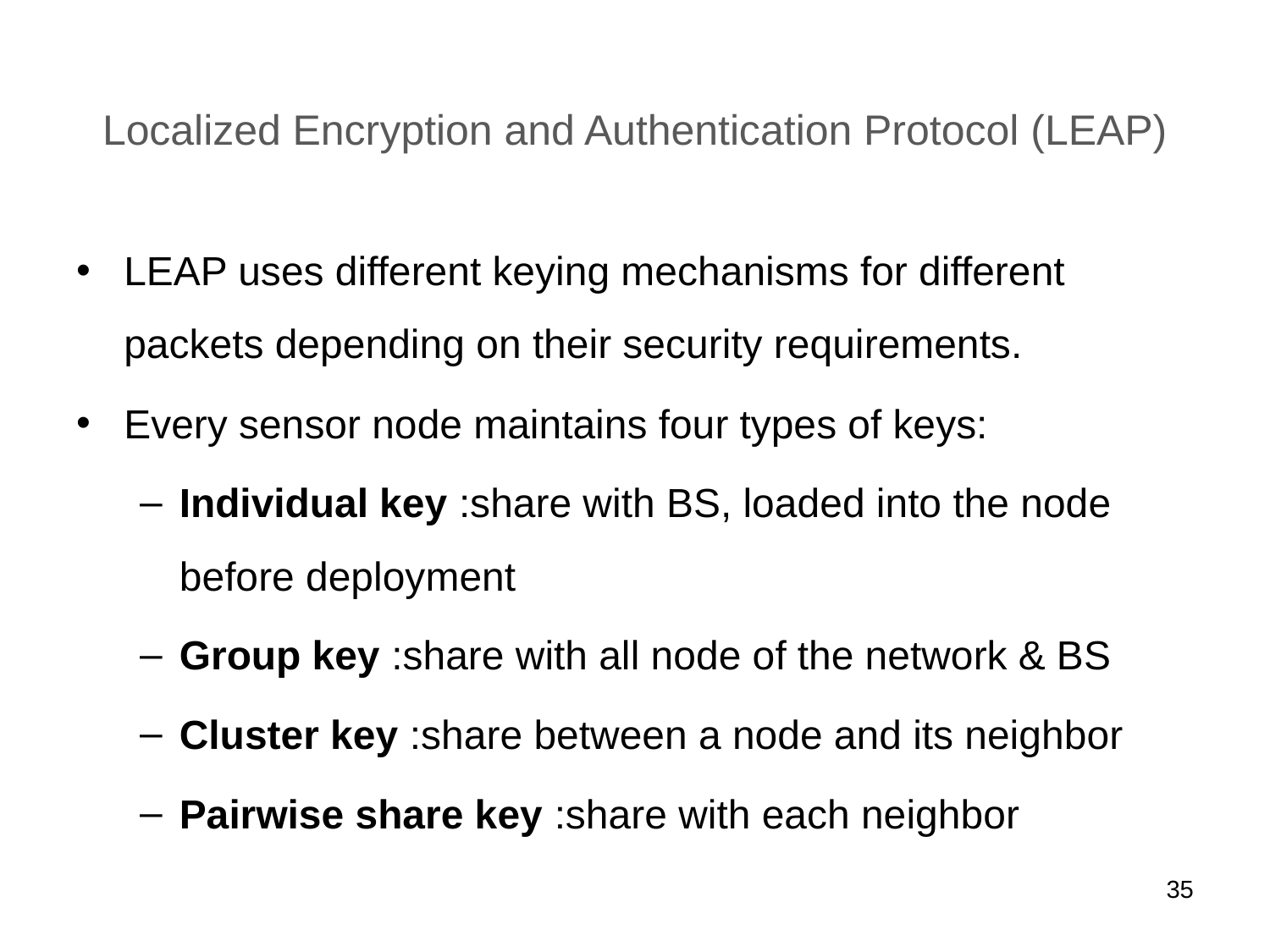

# Localized Encryption and Authentication Protocol (LEAP)
LEAP uses different keying mechanisms for different packets depending on their security requirements.
Every sensor node maintains four types of keys:
Individual key :share with BS, loaded into the node before deployment
Group key :share with all node of the network & BS
Cluster key :share between a node and its neighbor
Pairwise share key :share with each neighbor
35